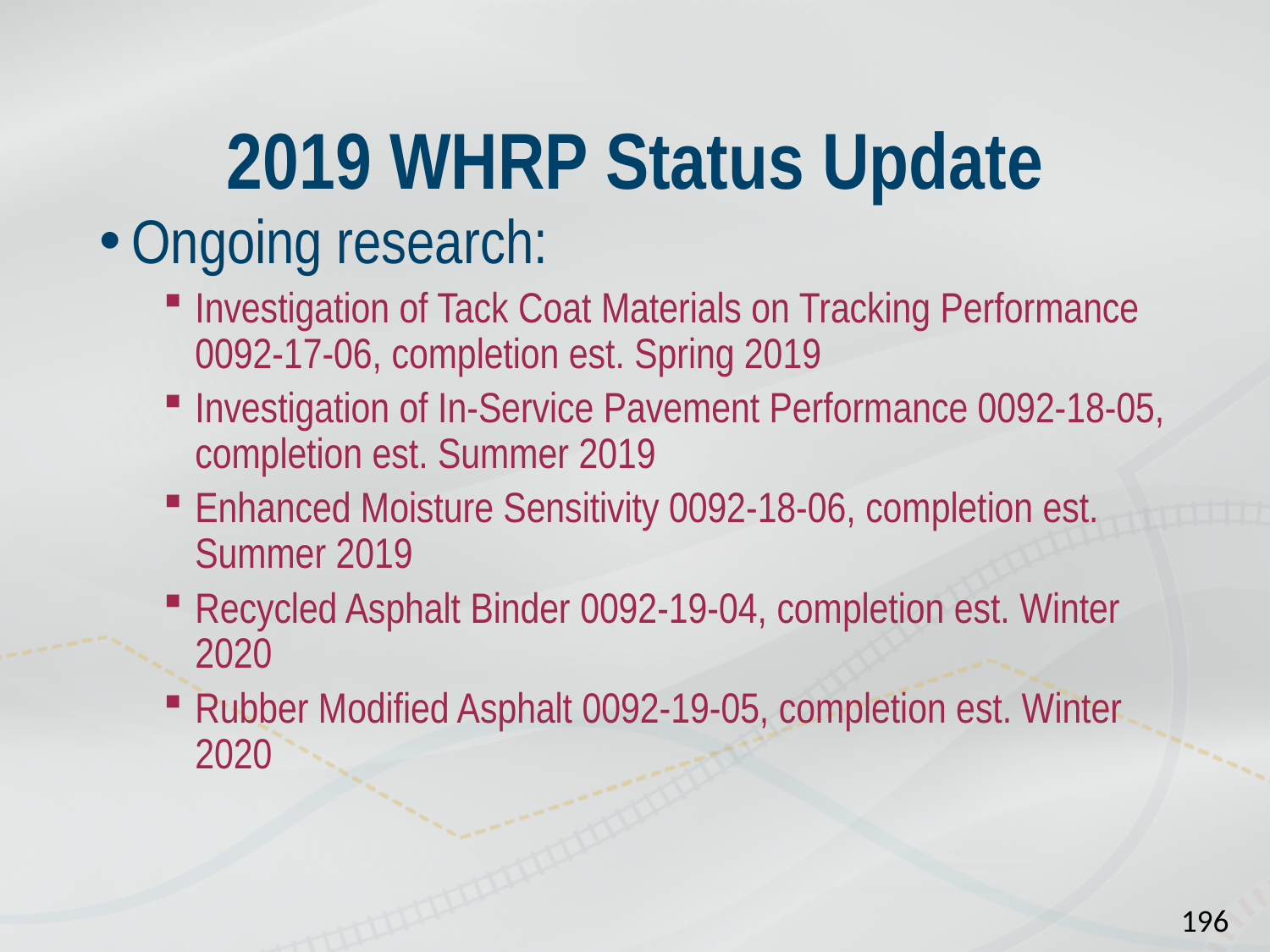

# 2019 WHRP Status Update
Ongoing research:
Investigation of Tack Coat Materials on Tracking Performance 0092-17-06, completion est. Spring 2019
Investigation of In-Service Pavement Performance 0092-18-05, completion est. Summer 2019
Enhanced Moisture Sensitivity 0092-18-06, completion est. Summer 2019
Recycled Asphalt Binder 0092-19-04, completion est. Winter 2020
Rubber Modified Asphalt 0092-19-05, completion est. Winter 2020
196